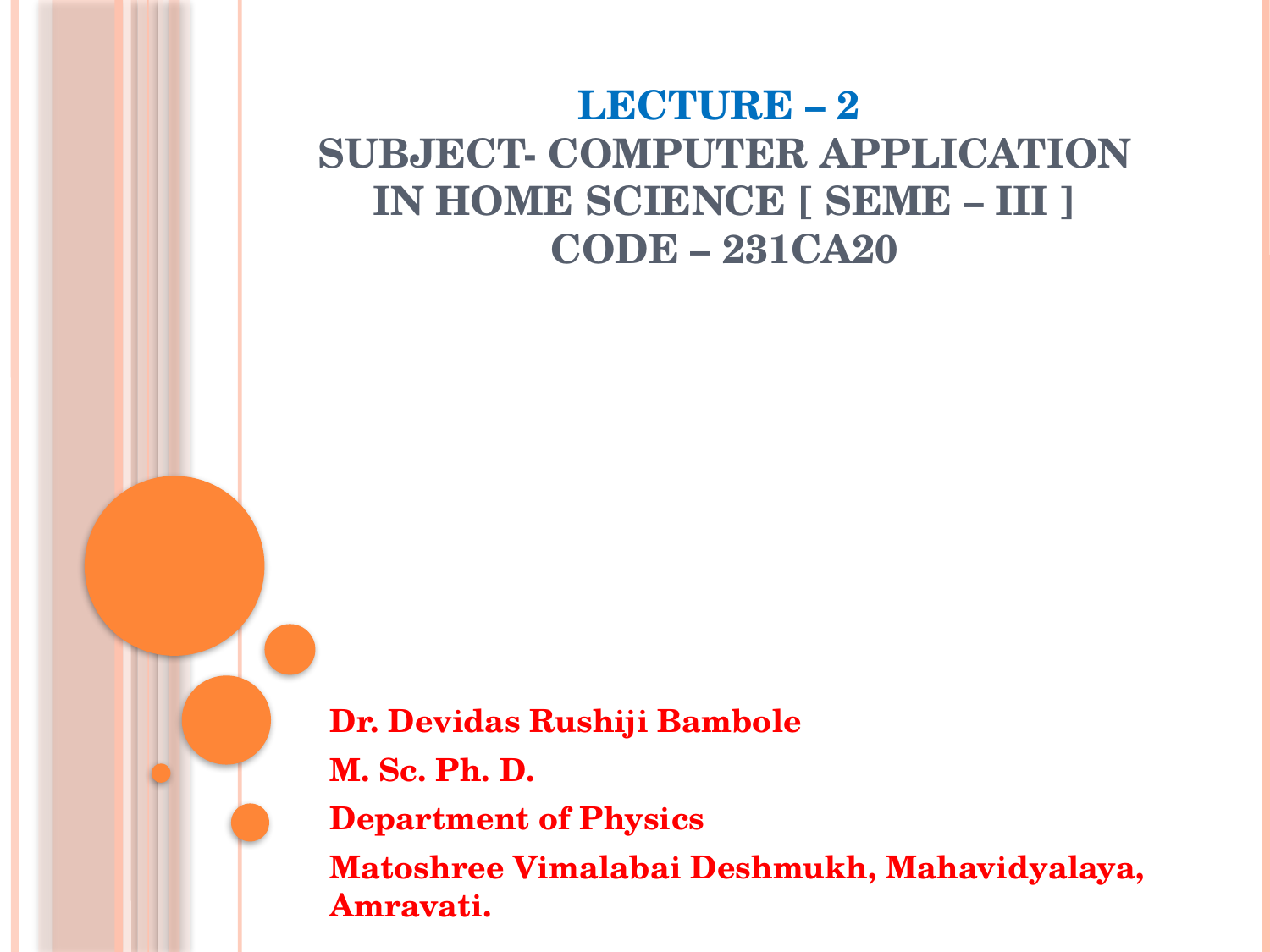

# Lecture – 2 Subject- Computer Application IN Home Science [ Seme – III ] Code – 231CA20
Dr. Devidas Rushiji Bambole
M. Sc. Ph. D.
Department of Physics
Matoshree Vimalabai Deshmukh, Mahavidyalaya, Amravati.